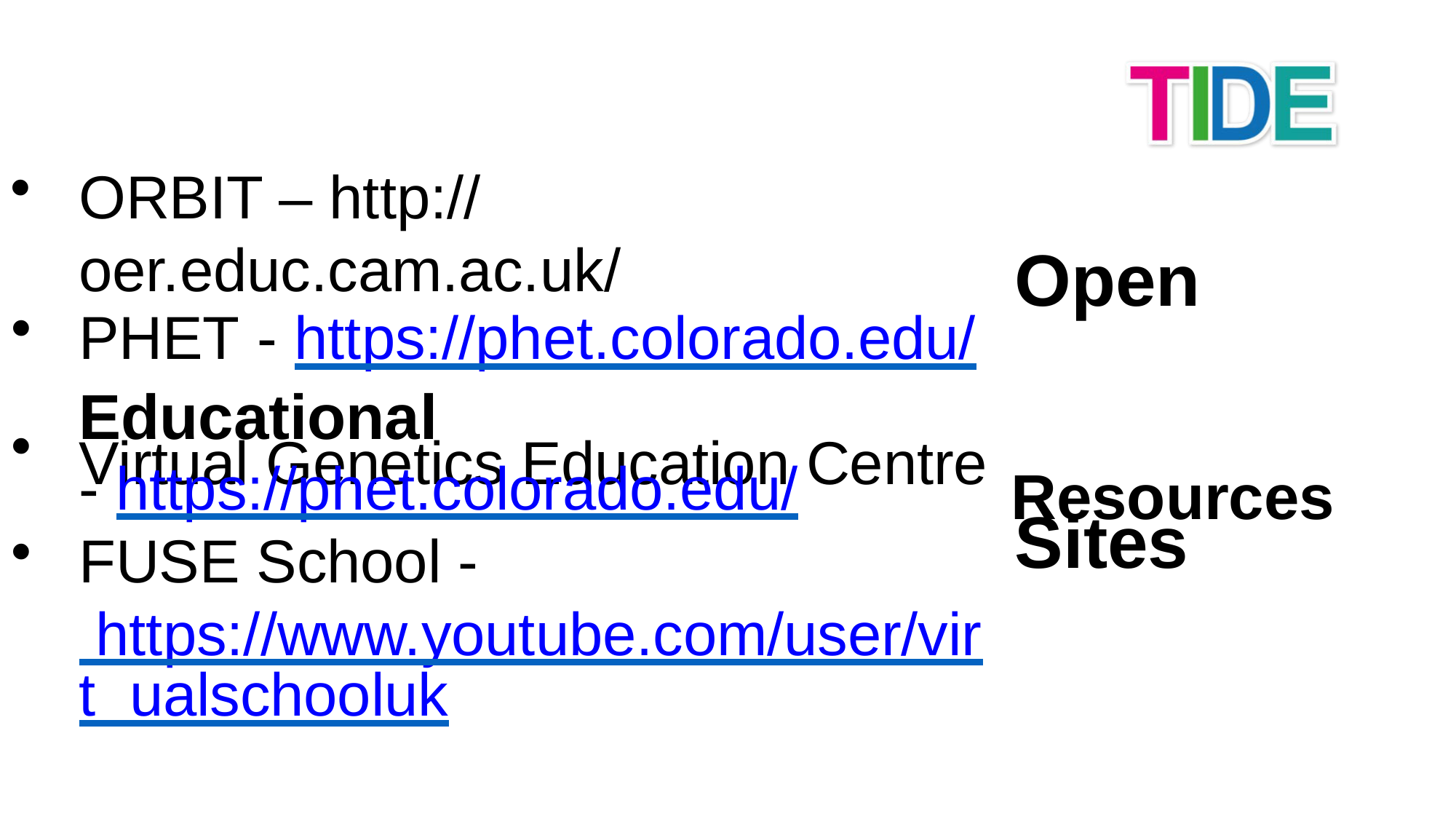

ORBIT – http://  oer.educ.cam.ac.uk/
Open
PHET - https://phet.colorado.edu/	Educational
Virtual Genetics Education Centre Resources
- https://phet.colorado.edu/
FUSE School -  https://www.youtube.com/user/virt  ualschooluk
Sites